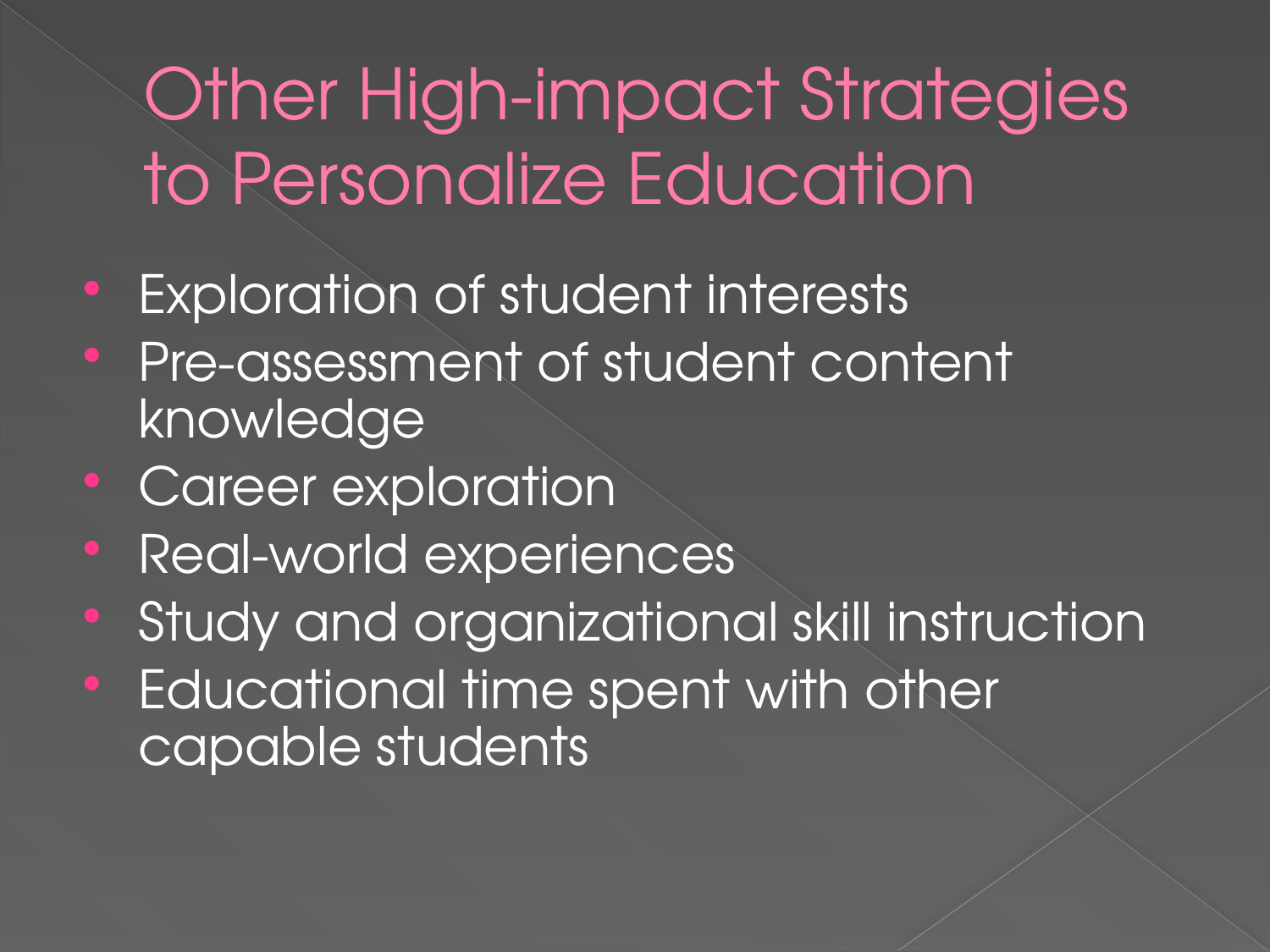

# Other High-impact Strategies to Personalize Education
Exploration of student interests
Pre-assessment of student content knowledge
Career exploration
Real-world experiences
Study and organizational skill instruction
Educational time spent with other capable students